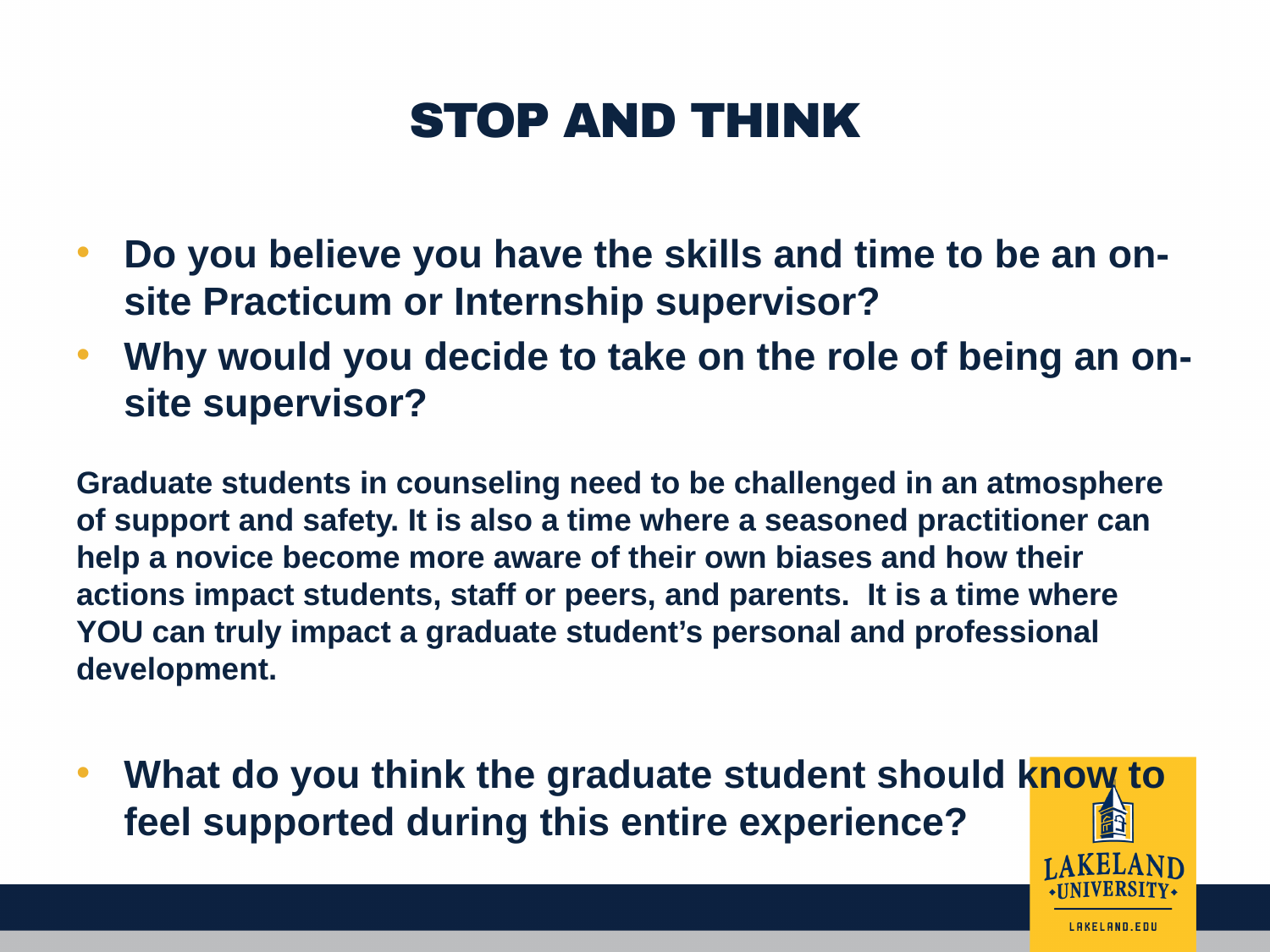

# Stop and think
Do you believe you have the skills and time to be an on-site Practicum or Internship supervisor?
Why would you decide to take on the role of being an on-site supervisor?

Graduate students in counseling need to be challenged in an atmosphere of support and safety. It is also a time where a seasoned practitioner can help a novice become more aware of their own biases and how their actions impact students, staff or peers, and parents.  It is a time where YOU can truly impact a graduate student’s personal and professional development.

What do you think the graduate student should know to feel supported during this entire experience?